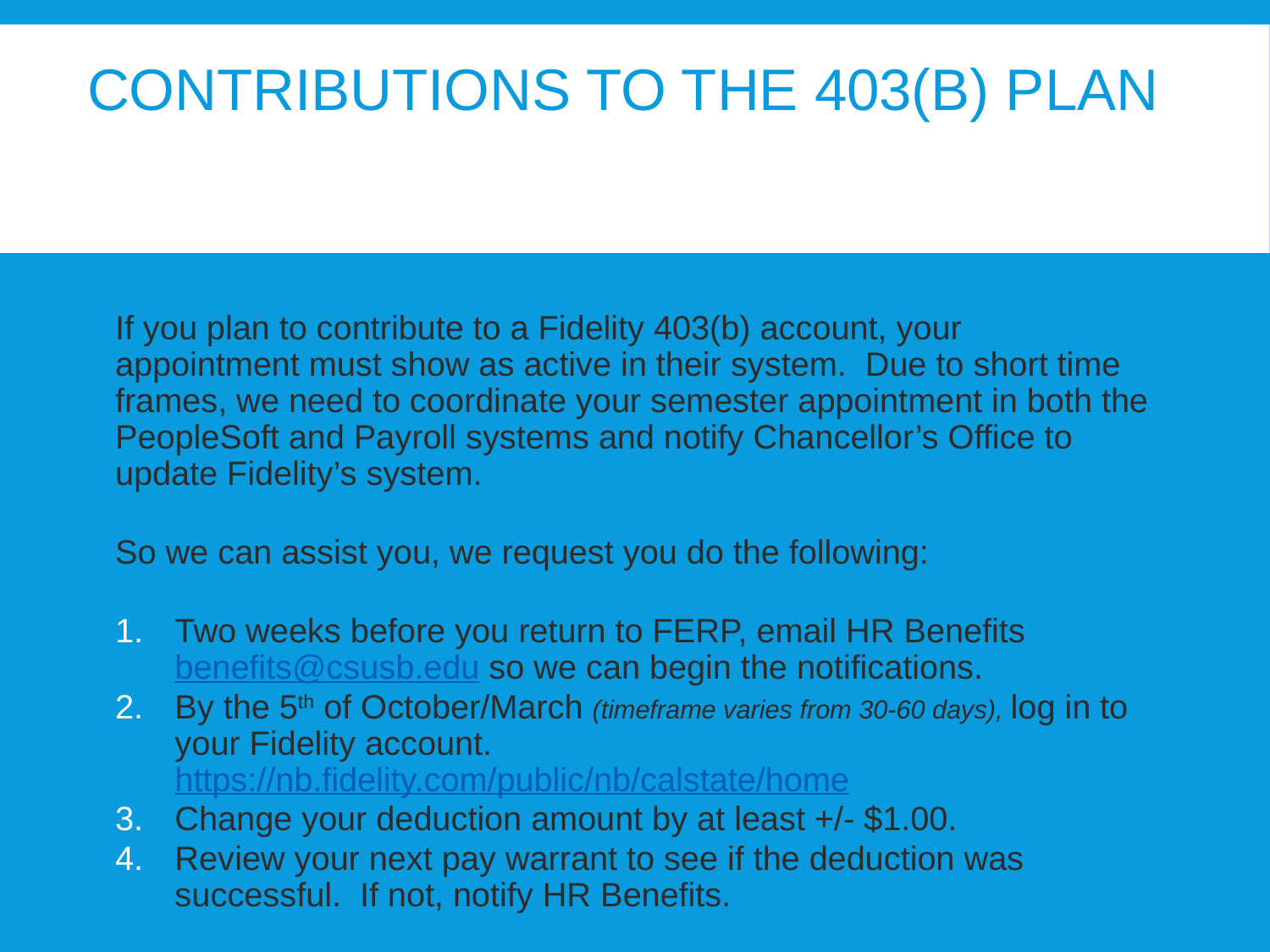

# Contributions to the 403(b) plan
If you plan to contribute to a Fidelity 403(b) account, your appointment must show as active in their system.  Due to short time frames, we need to coordinate your semester appointment in both the PeopleSoft and Payroll systems and notify Chancellor’s Office to update Fidelity’s system.

So we can assist you, we request you do the following:

Two weeks before you return to FERP, email HR Benefits benefits@csusb.edu so we can begin the notifications.
By the 5th of October/March (timeframe varies from 30-60 days), log in to your Fidelity account. https://nb.fidelity.com/public/nb/calstate/home
Change your deduction amount by at least +/- $1.00.
Review your next pay warrant to see if the deduction was successful.  If not, notify HR Benefits.